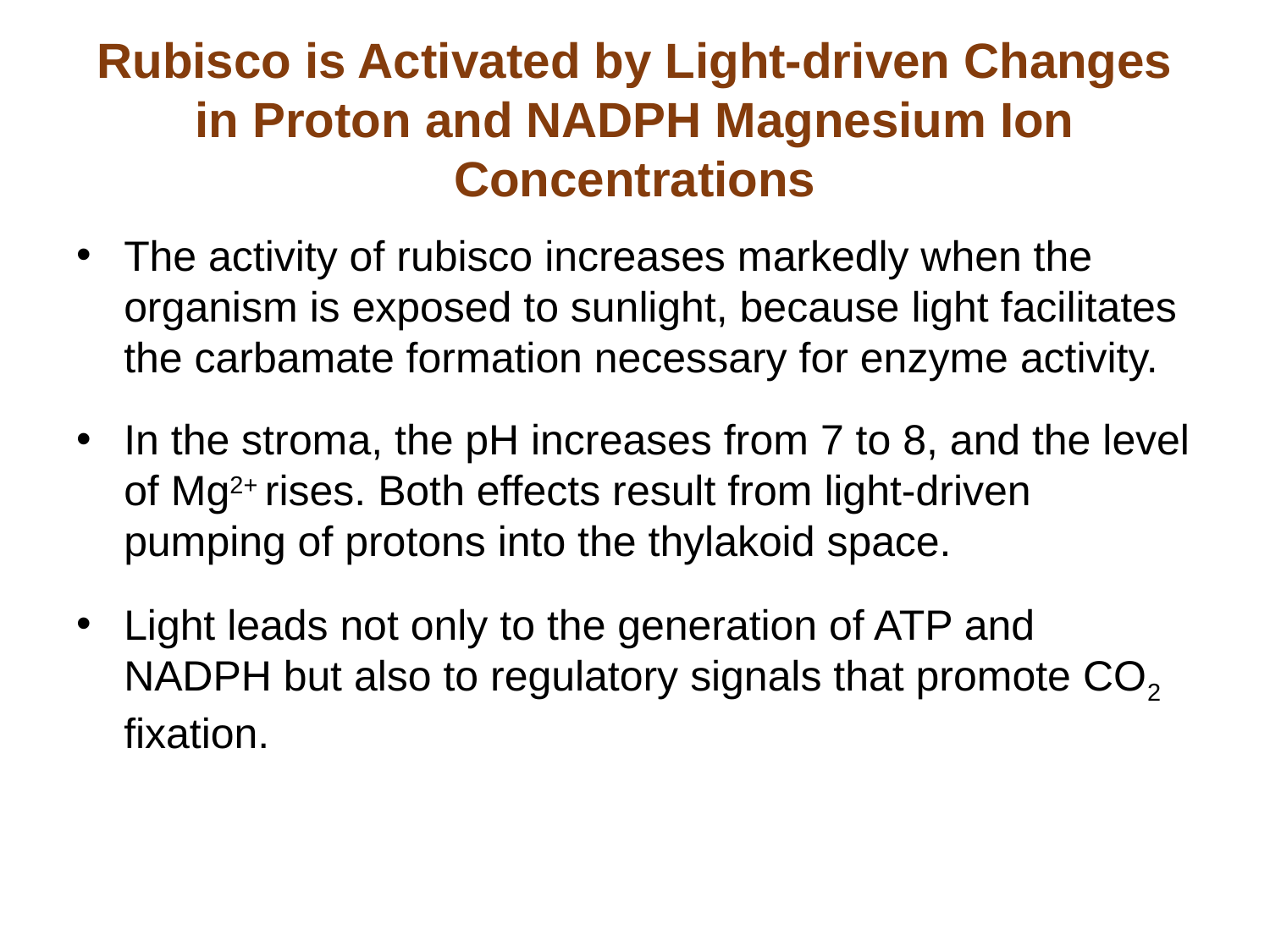

# Rubisco is Activated by Light-driven Changes in Proton and NADPH Magnesium Ion Concentrations
The activity of rubisco increases markedly when the organism is exposed to sunlight, because light facilitates the carbamate formation necessary for enzyme activity.
In the stroma, the pH increases from 7 to 8, and the level of Mg2+ rises. Both effects result from light-driven pumping of protons into the thylakoid space.
Light leads not only to the generation of ATP and NADPH but also to regulatory signals that promote CO2 fixation.